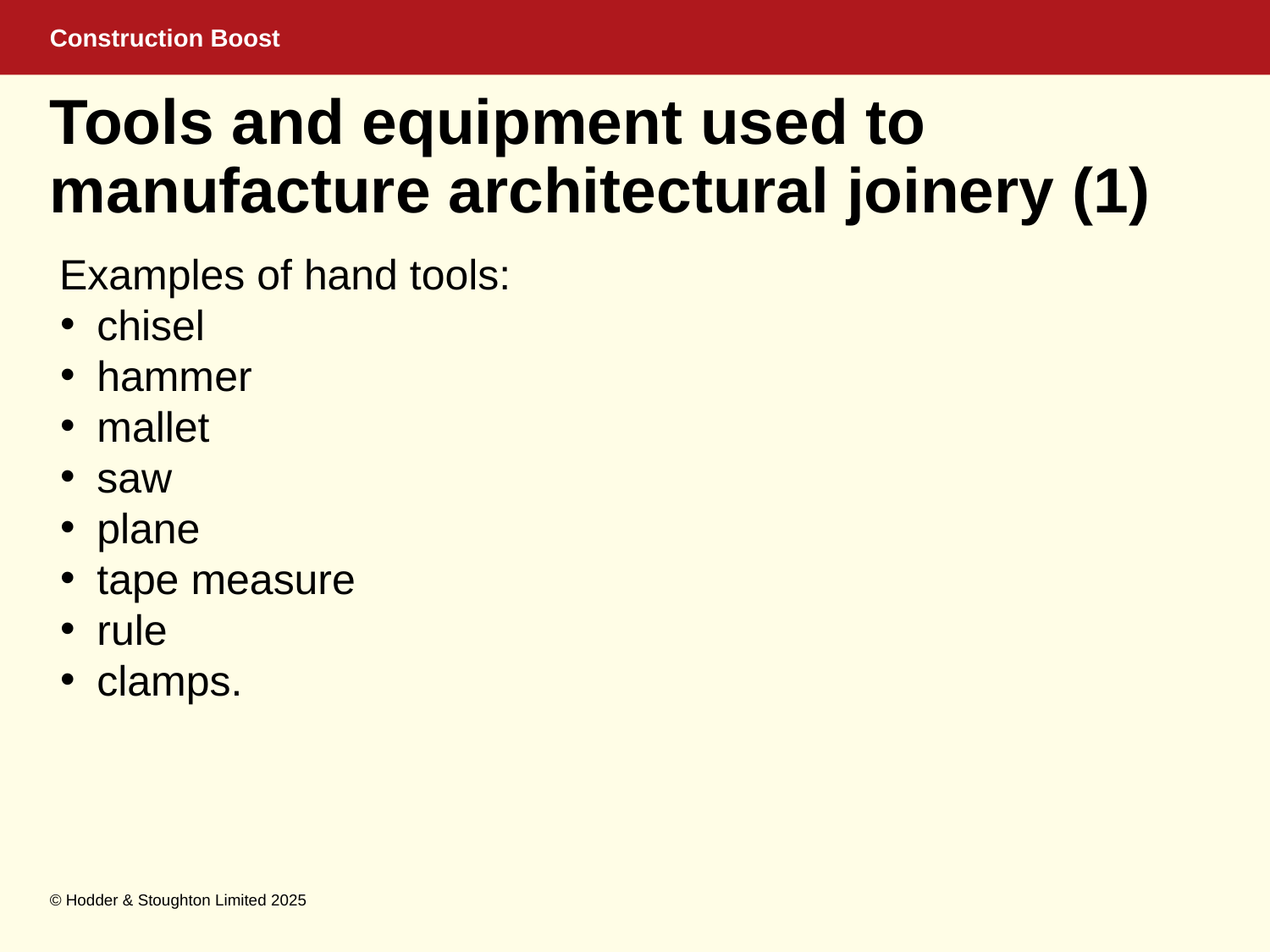

# Tools and equipment used to manufacture architectural joinery (1)
Examples of hand tools:
chisel
hammer
mallet
saw
plane
tape measure
rule
clamps.

© Hodder & Stoughton Limited 2025